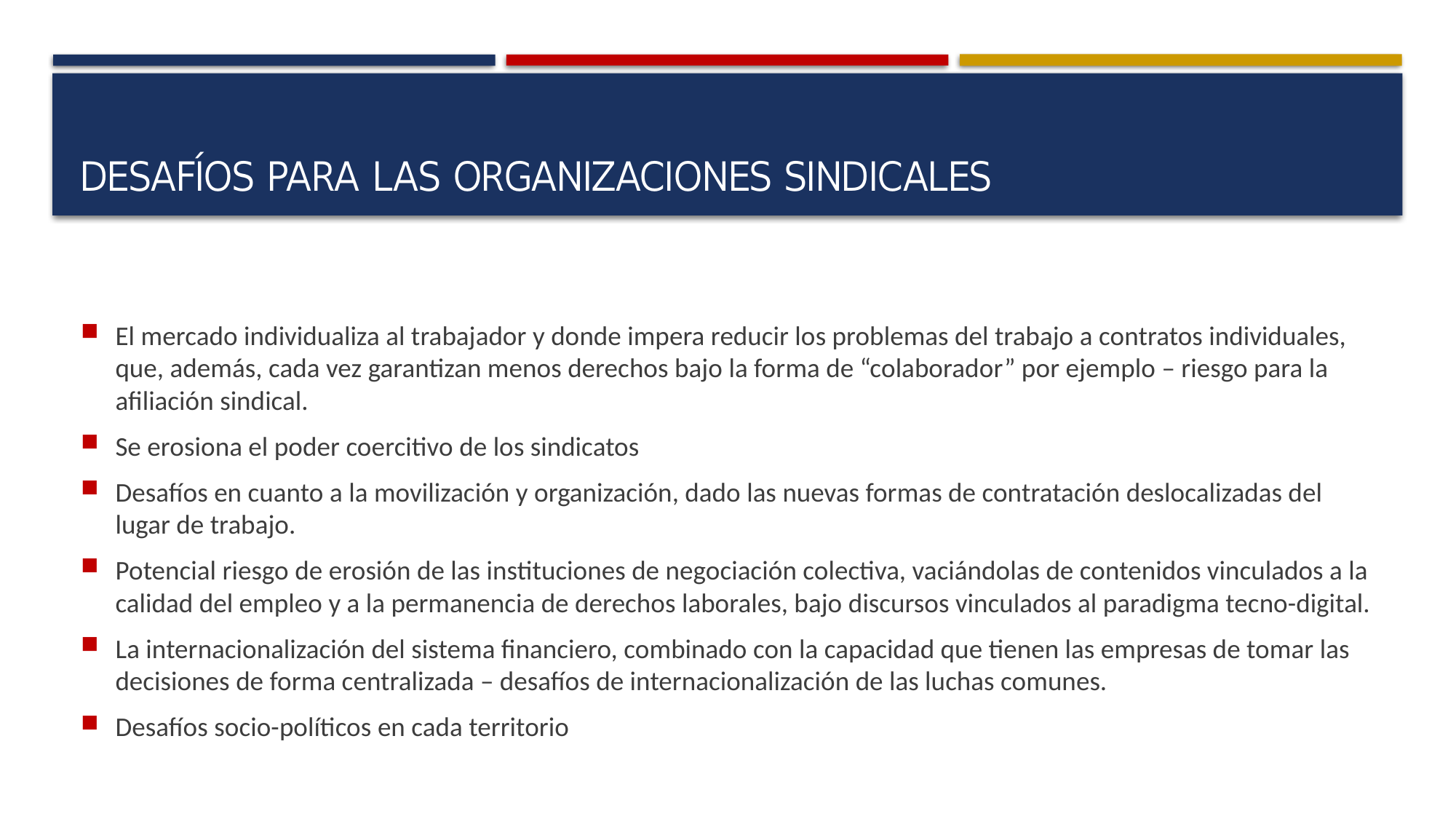

# Desafíos para las organizaciones sindicales
El mercado individualiza al trabajador y donde impera reducir los problemas del trabajo a contratos individuales, que, además, cada vez garantizan menos derechos bajo la forma de “colaborador” por ejemplo – riesgo para la afiliación sindical.
Se erosiona el poder coercitivo de los sindicatos
Desafíos en cuanto a la movilización y organización, dado las nuevas formas de contratación deslocalizadas del lugar de trabajo.
Potencial riesgo de erosión de las instituciones de negociación colectiva, vaciándolas de contenidos vinculados a la calidad del empleo y a la permanencia de derechos laborales, bajo discursos vinculados al paradigma tecno-digital.
La internacionalización del sistema financiero, combinado con la capacidad que tienen las empresas de tomar las decisiones de forma centralizada – desafíos de internacionalización de las luchas comunes.
Desafíos socio-políticos en cada territorio